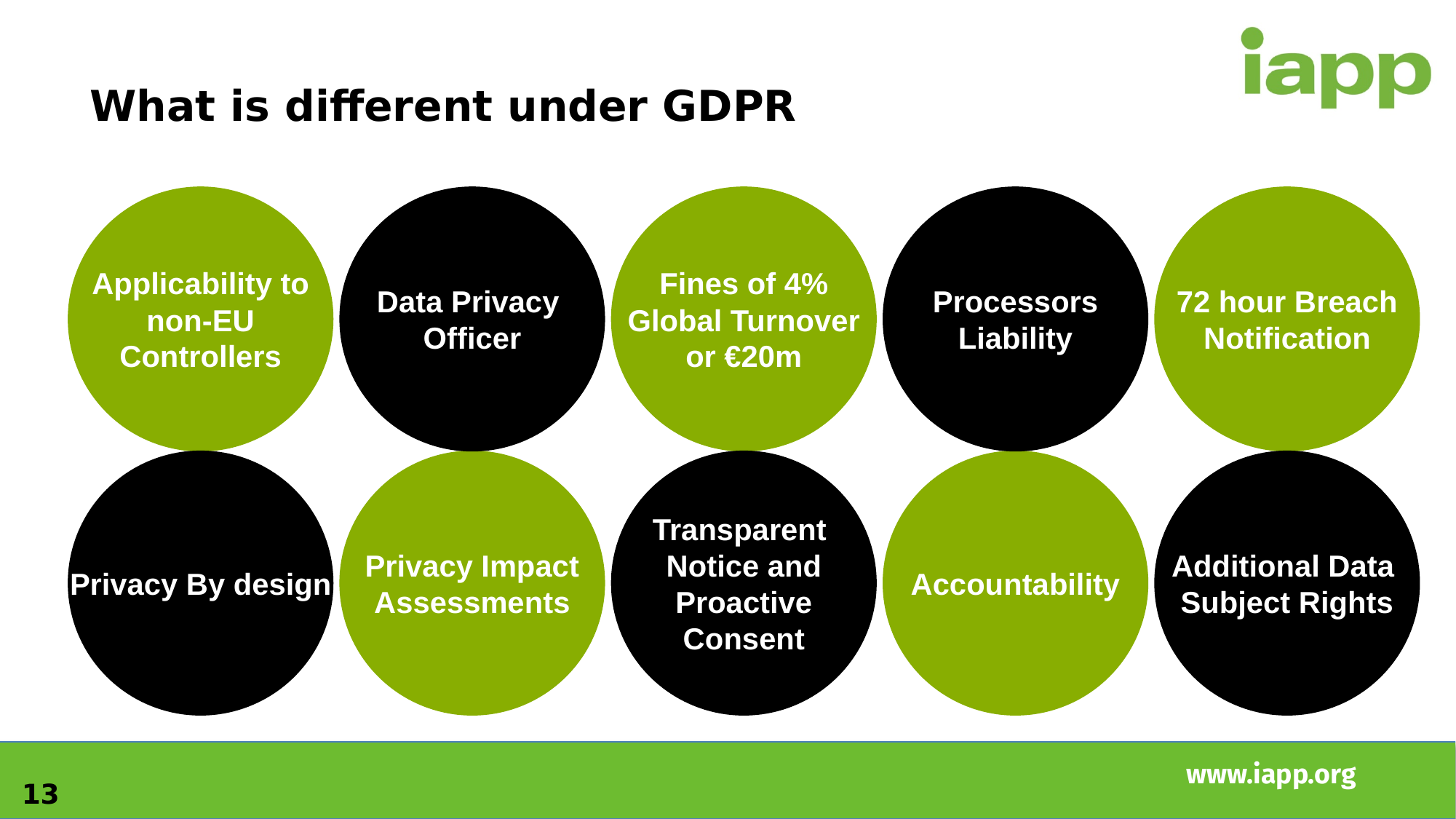

# What is different under GDPR
Applicability to non-EU Controllers
Data Privacy
Officer
Fines of 4% Global Turnover or €20m
Processors Liability
72 hour Breach Notification
Privacy By design
Privacy Impact Assessments
Transparent
Notice and Proactive Consent
Accountability
Additional Data
Subject Rights
13